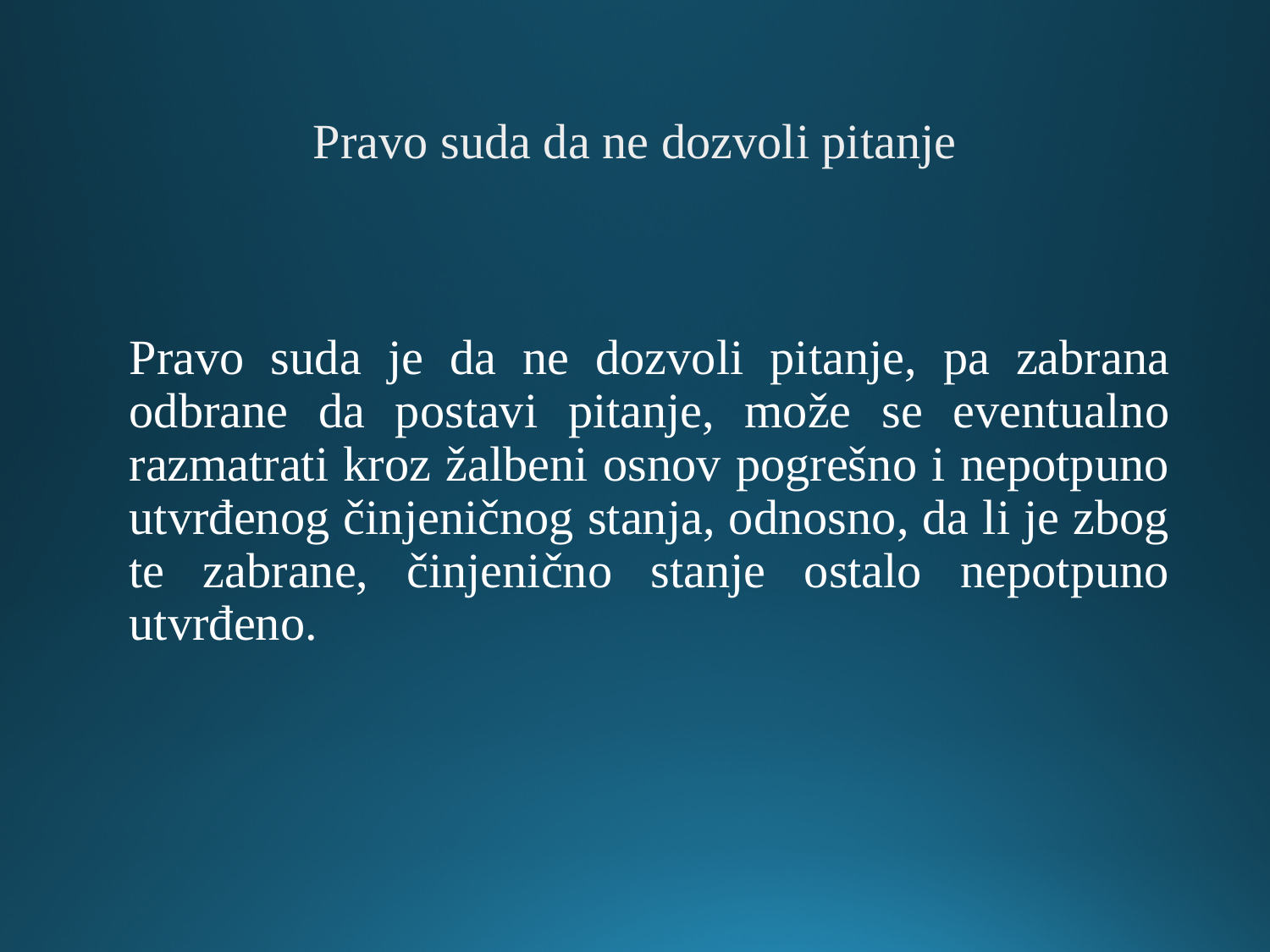

# Pravo suda da ne dozvoli pitanje

Pravo suda je da ne dozvoli pitanje, pa zabrana odbrane da postavi pitanje, može se eventualno razmatrati kroz žalbeni osnov pogrešno i nepotpuno utvrđenog činjeničnog stanja, odnosno, da li je zbog te zabrane, činjenično stanje ostalo nepotpuno utvrđeno.